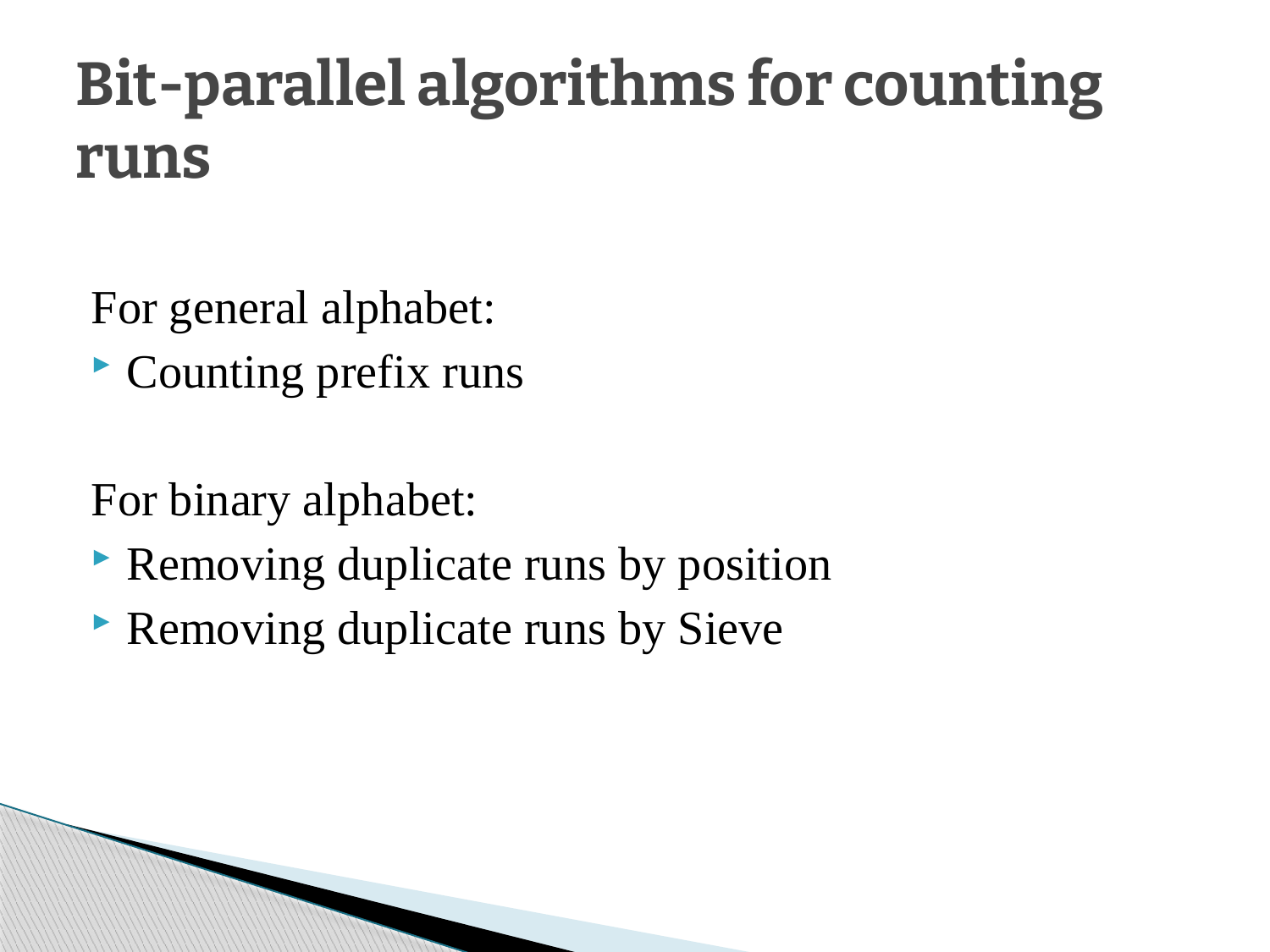

# Bit-parallel algorithms for counting runs

For general alphabet:
Counting prefix runs

For binary alphabet:
Removing duplicate runs by position
Removing duplicate runs by Sieve